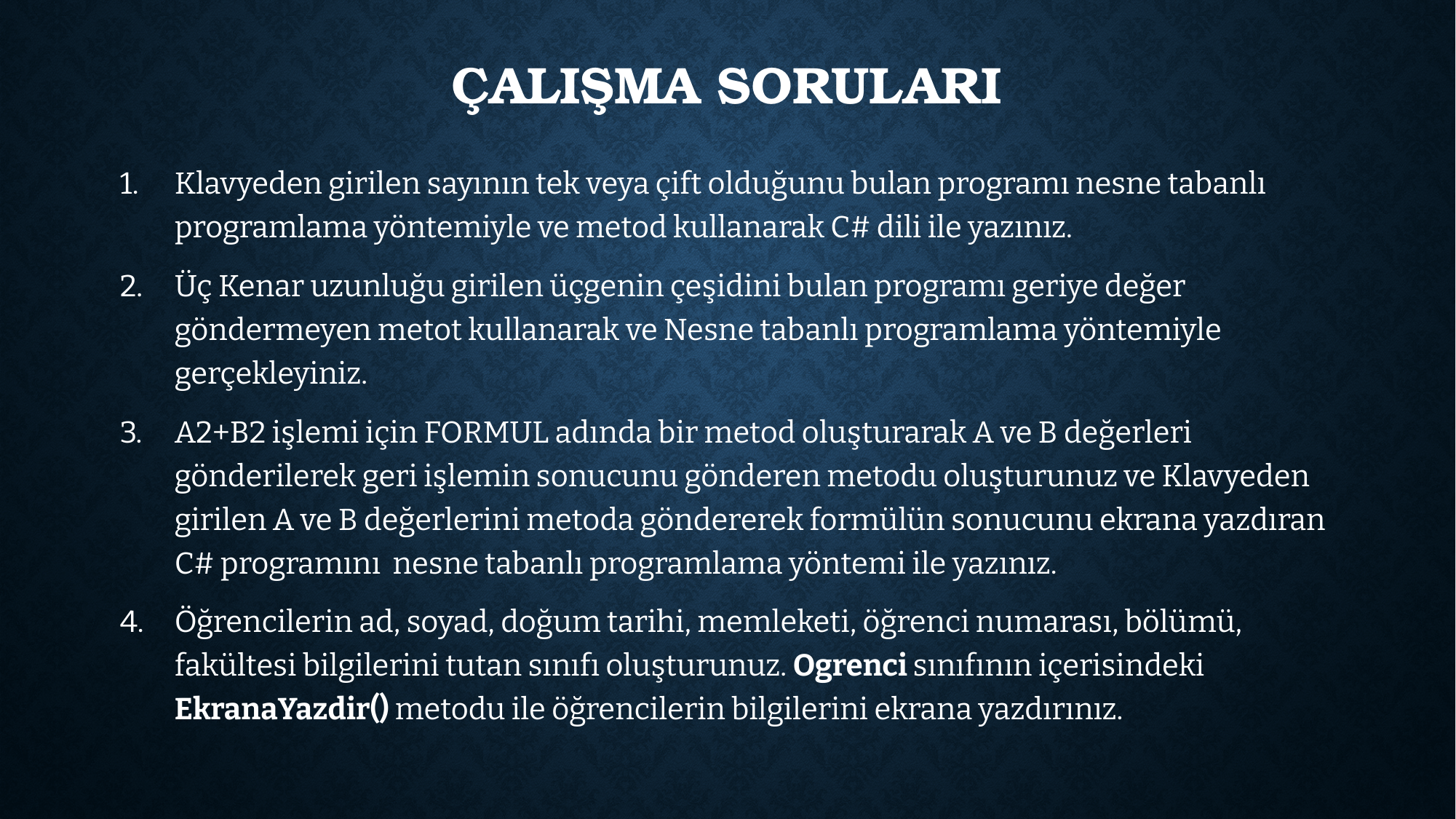

# Çalışma Soruları
Klavyeden girilen sayının tek veya çift olduğunu bulan programı nesne tabanlı programlama yöntemiyle ve metod kullanarak C# dili ile yazınız.
Üç Kenar uzunluğu girilen üçgenin çeşidini bulan programı geriye değer göndermeyen metot kullanarak ve Nesne tabanlı programlama yöntemiyle gerçekleyiniz.
A2+B2 işlemi için FORMUL adında bir metod oluşturarak A ve B değerleri gönderilerek geri işlemin sonucunu gönderen metodu oluşturunuz ve Klavyeden girilen A ve B değerlerini metoda göndererek formülün sonucunu ekrana yazdıran C# programını  nesne tabanlı programlama yöntemi ile yazınız.
Öğrencilerin ad, soyad, doğum tarihi, memleketi, öğrenci numarası, bölümü, fakültesi bilgilerini tutan sınıfı oluşturunuz. Ogrenci sınıfının içerisindeki EkranaYazdir() metodu ile öğrencilerin bilgilerini ekrana yazdırınız.